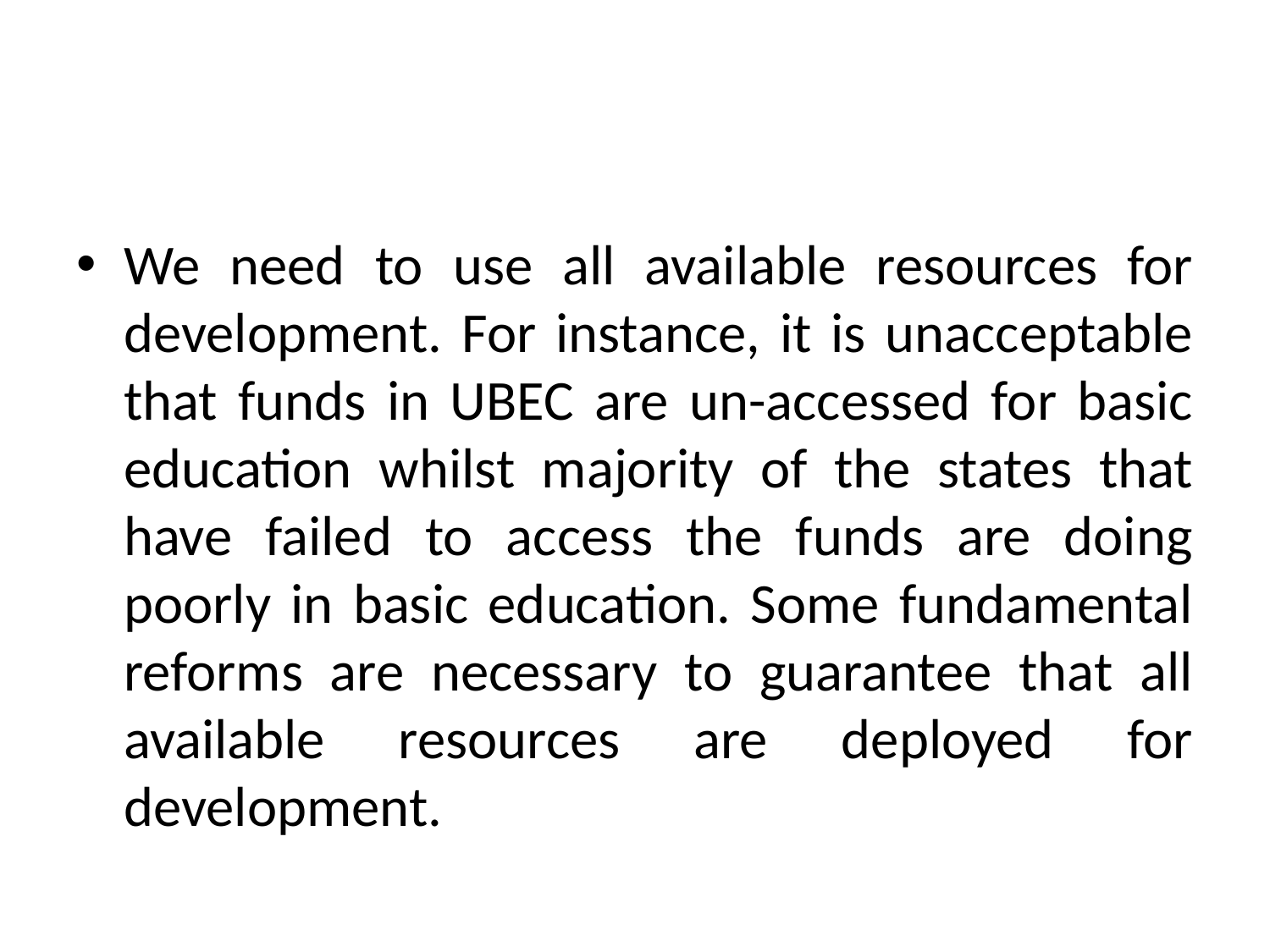

#
We need to use all available resources for development. For instance, it is unacceptable that funds in UBEC are un-accessed for basic education whilst majority of the states that have failed to access the funds are doing poorly in basic education. Some fundamental reforms are necessary to guarantee that all available resources are deployed for development.